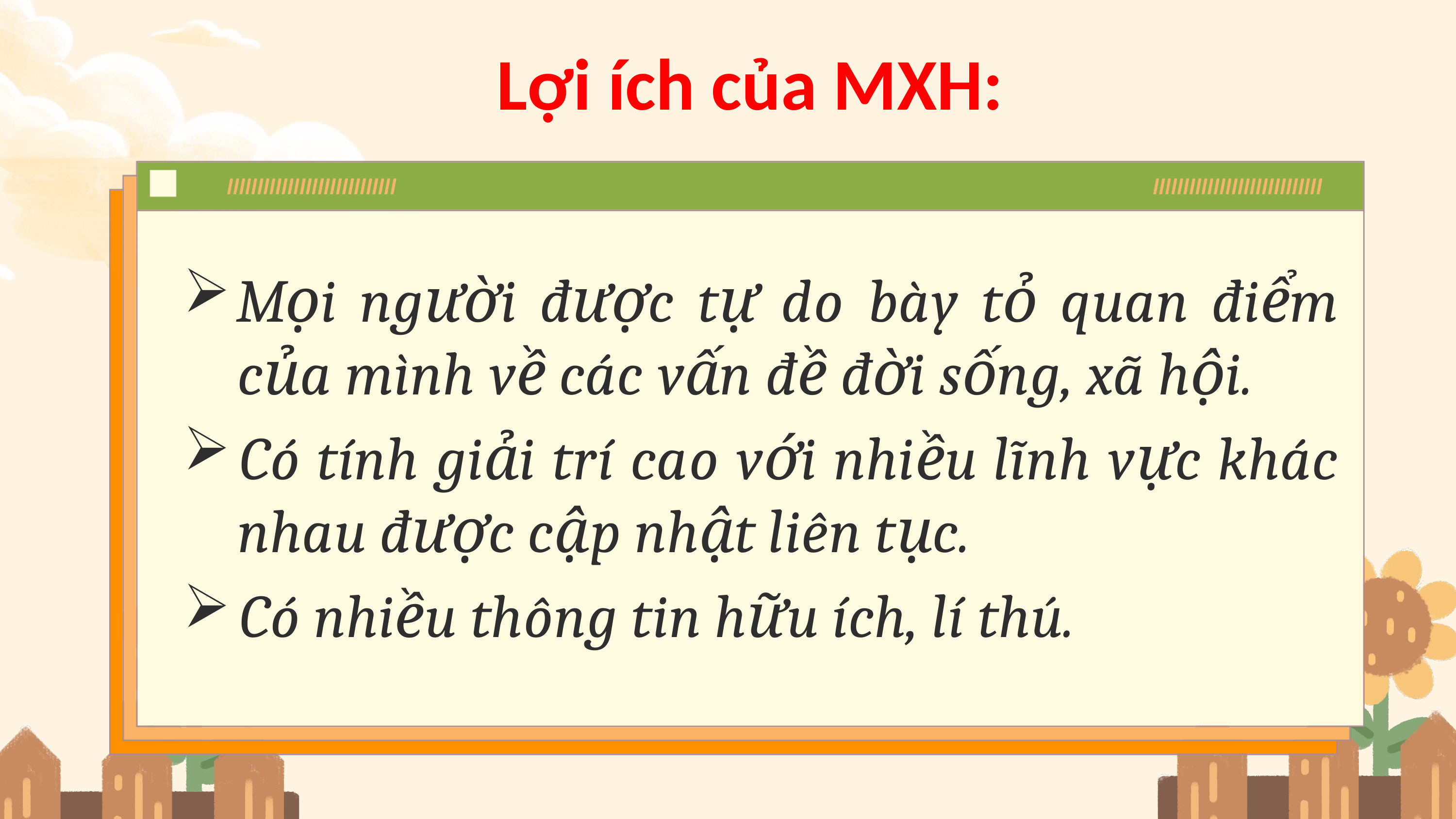

Lợi ích của MXH:

Mọi người được tự do bày tỏ quan điểm của mình về các vấn đề đời sống, xã hội.
Có tính giải trí cao với nhiều lĩnh vực khác nhau được cập nhật liên tục.
Có nhiều thông tin hữu ích, lí thú.